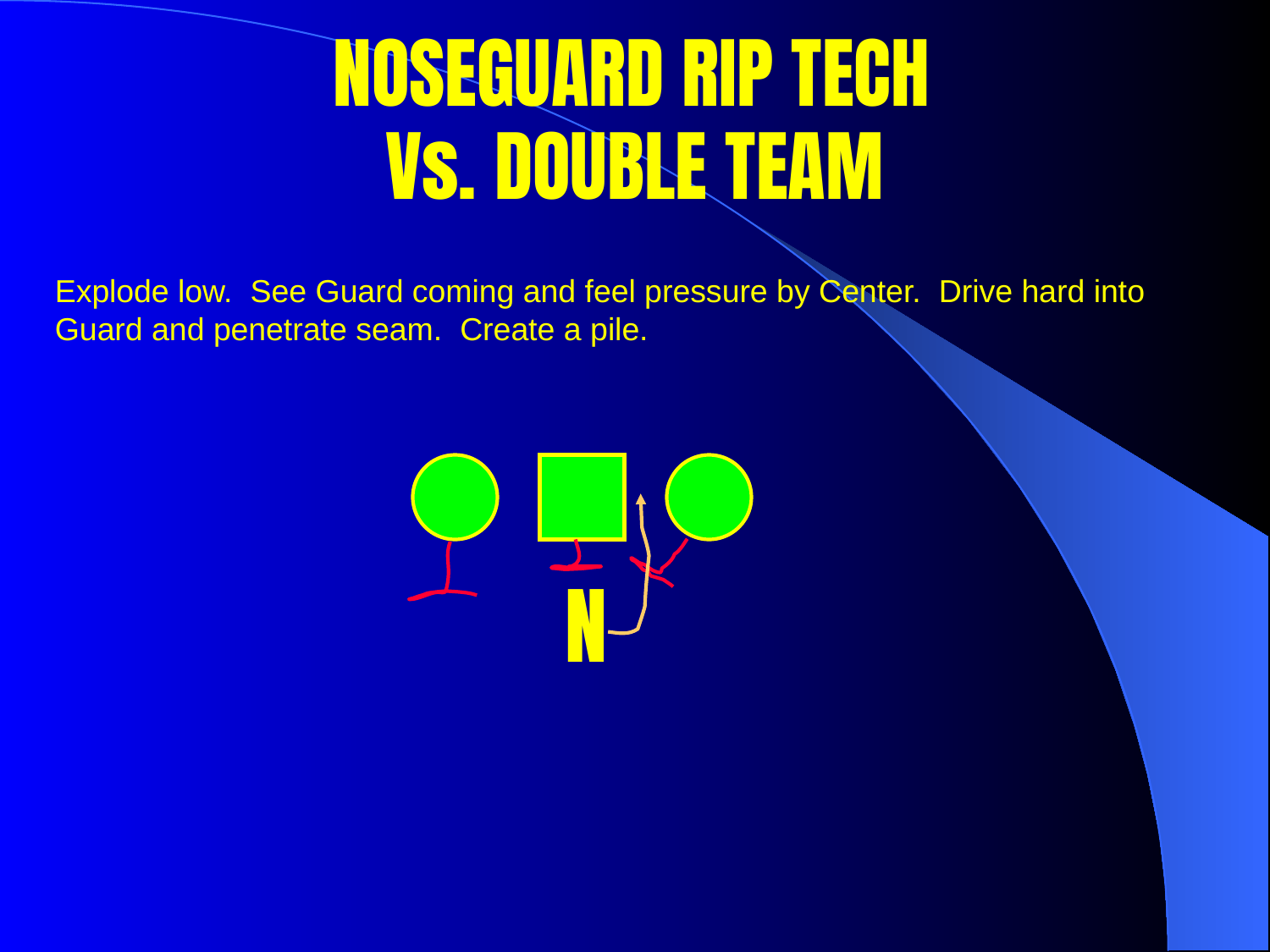

# NOSEGUARD RIP TECH Vs. DOUBLE TEAM
Explode low.  See Guard coming and feel pressure by Center.  Drive hard into Guard and penetrate seam.  Create a pile.

N